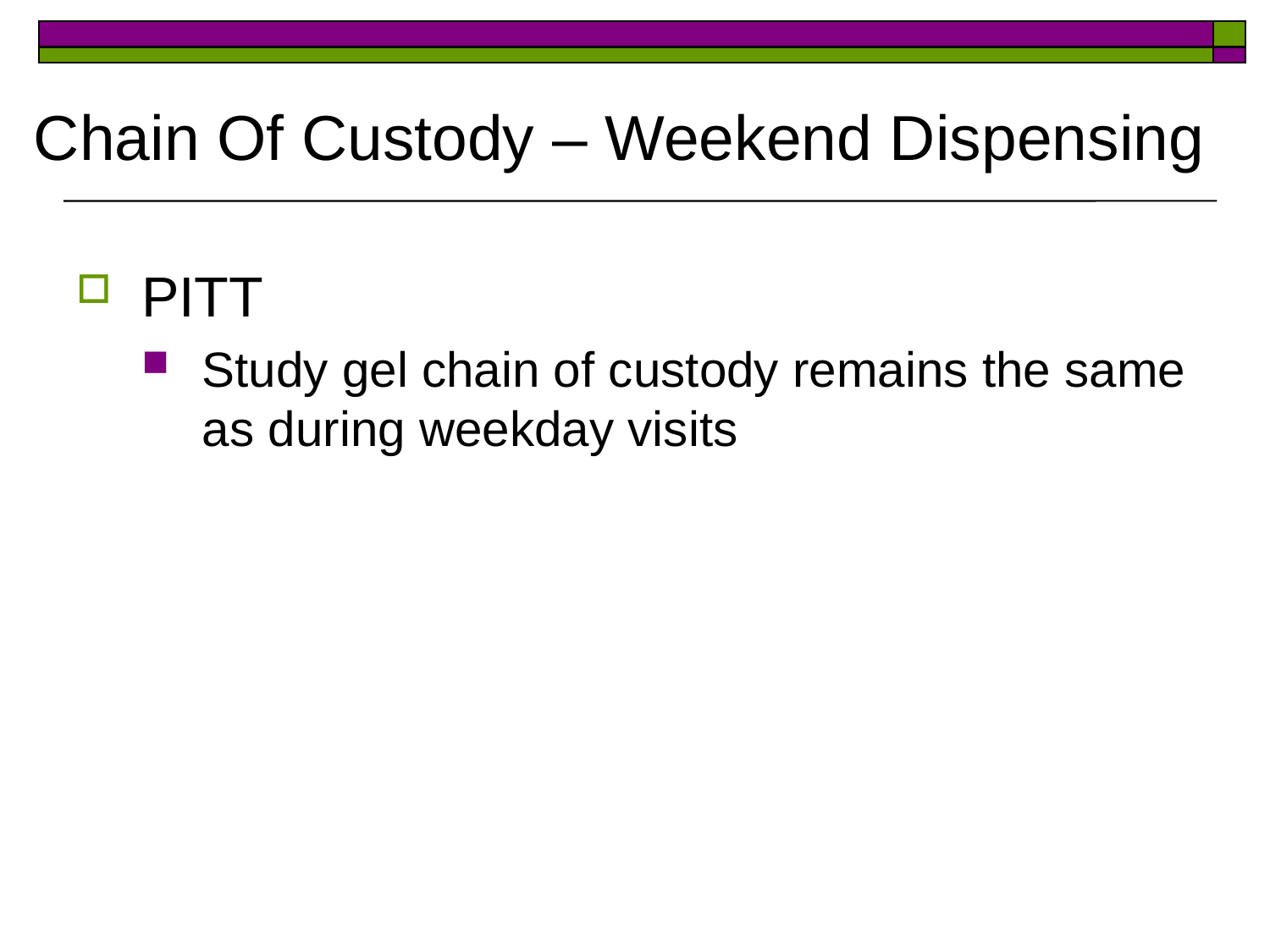

# Chain Of Custody – Weekend Dispensing
PITT
Study gel chain of custody remains the same as during weekday visits